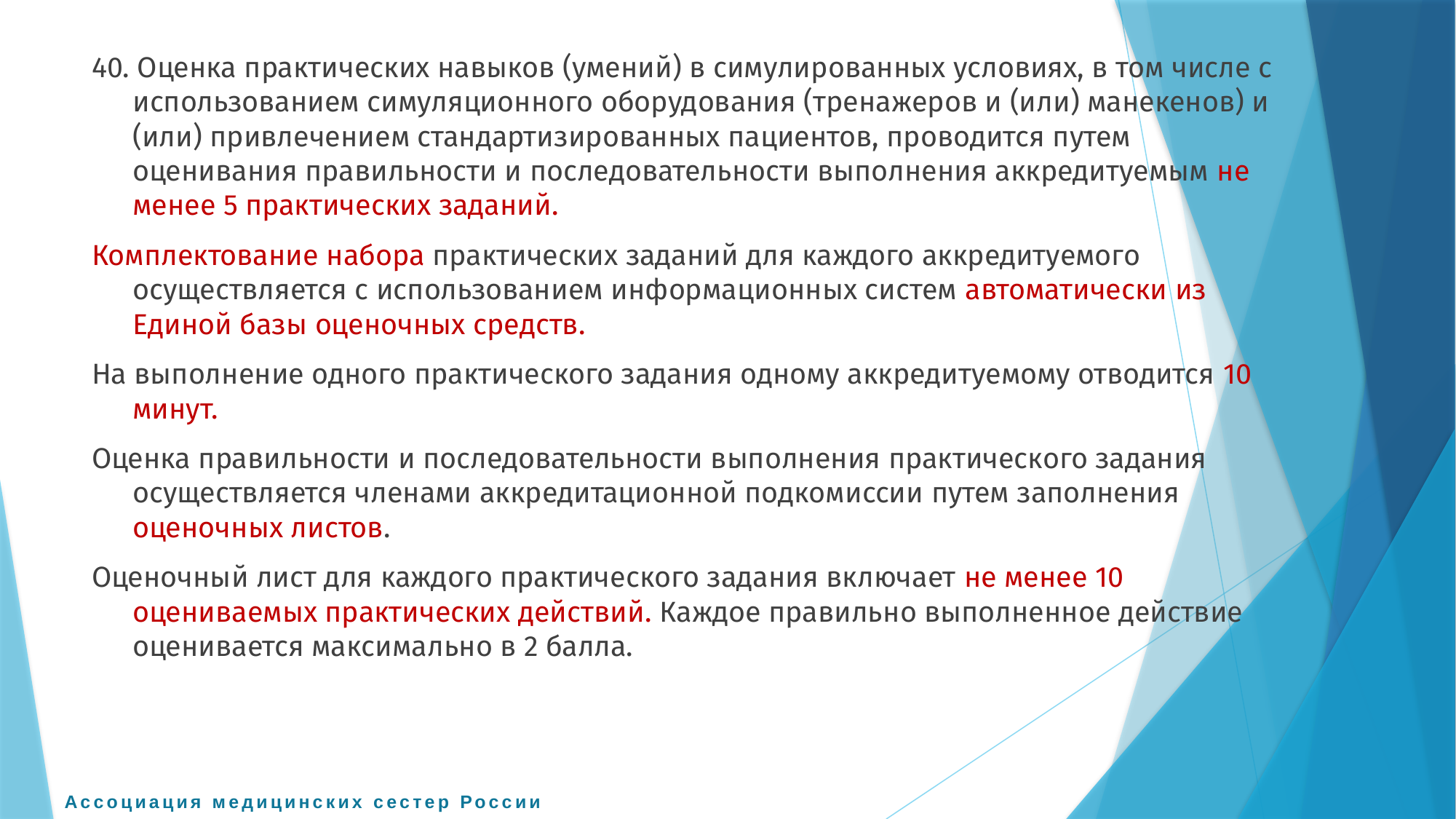

40. Оценка практических навыков (умений) в симулированных условиях, в том числе с использованием симуляционного оборудования (тренажеров и (или) манекенов) и (или) привлечением стандартизированных пациентов, проводится путем оценивания правильности и последовательности выполнения аккредитуемым не менее 5 практических заданий.
Комплектование набора практических заданий для каждого аккредитуемого осуществляется с использованием информационных систем автоматически из Единой базы оценочных средств.
На выполнение одного практического задания одному аккредитуемому отводится 10 минут.
Оценка правильности и последовательности выполнения практического задания осуществляется членами аккредитационной подкомиссии путем заполнения оценочных листов.
Оценочный лист для каждого практического задания включает не менее 10 оцениваемых практических действий. Каждое правильно выполненное действие оценивается максимально в 2 балла.